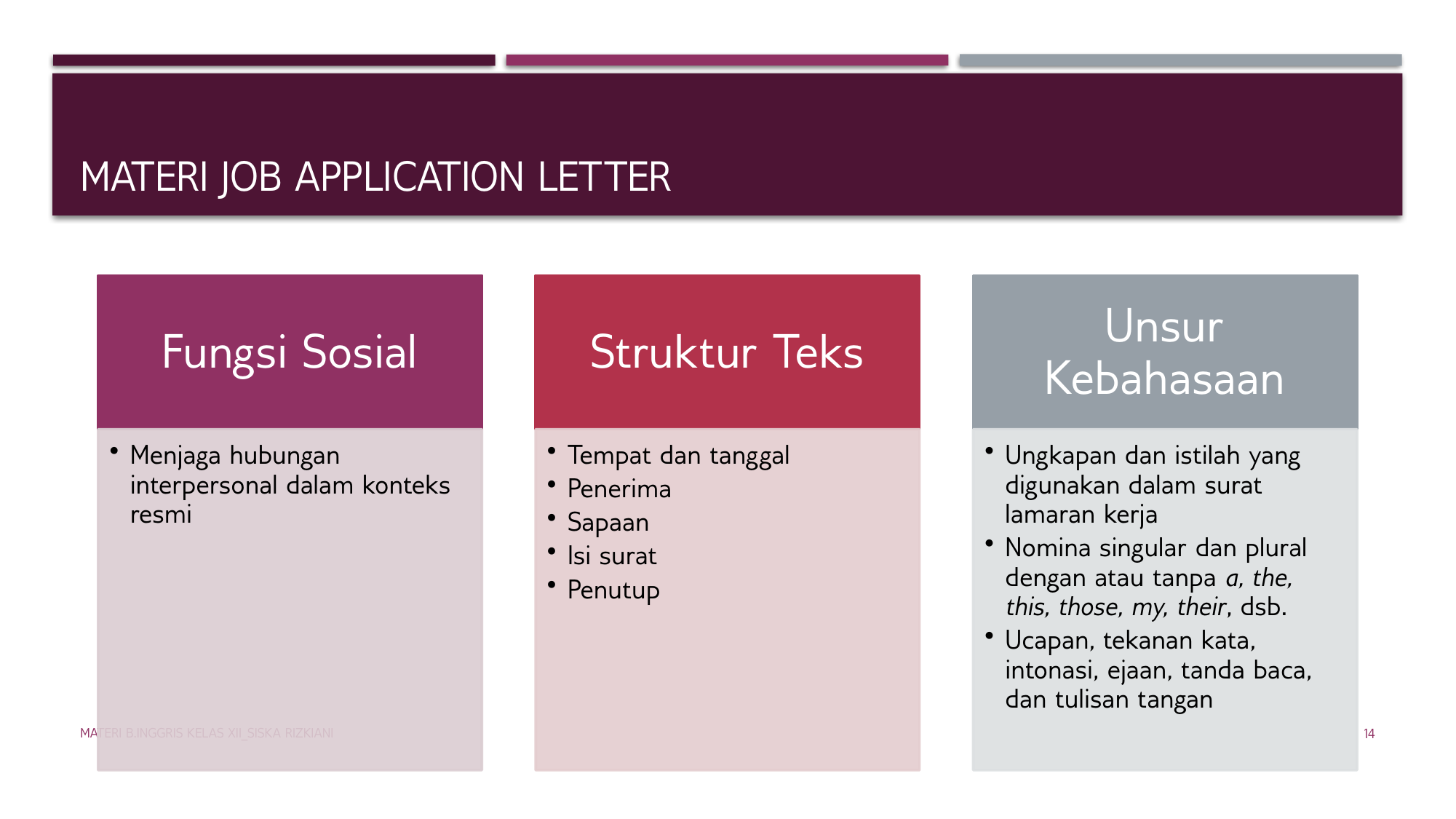

# Materi job application letter
Fungsi Sosial
Menjaga hubungan interpersonal dalam konteks resmi
Struktur Teks
Tempat dan tanggal
Penerima
Sapaan
Isi surat
Penutup
Unsur Kebahasaan
Ungkapan dan istilah yang digunakan dalam surat lamaran kerja
Nomina singular dan plural dengan atau tanpa a, the, this, those, my, their, dsb.
Ucapan, tekanan kata, intonasi, ejaan, tanda baca, dan tulisan tangan
Materi B.Inggris Kelas XII_Siska Rizkiani
14